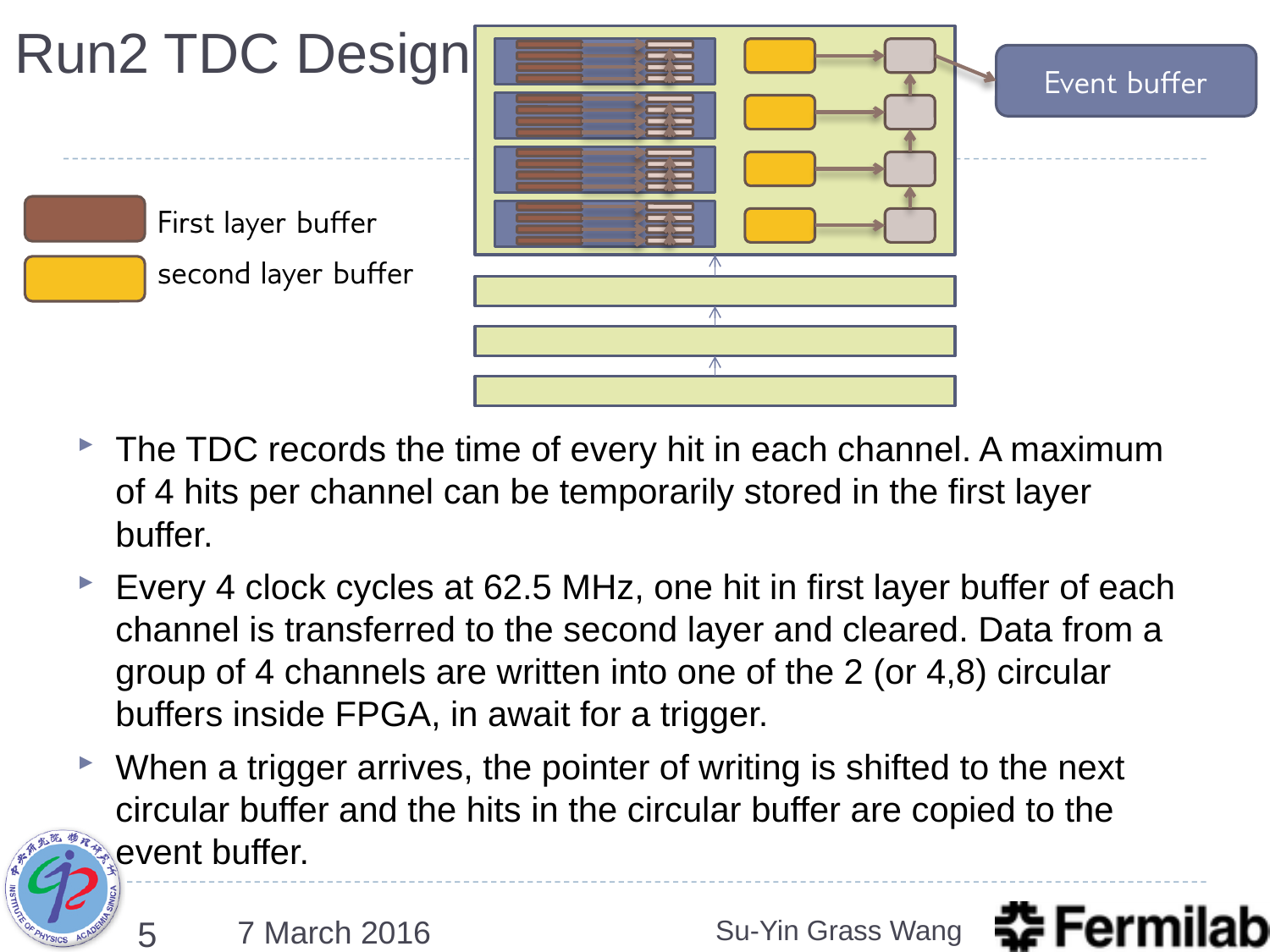

# Run2 TDC Design

Event buffer
First layer buffer

second layer buffer

The TDC records the time of every hit in each channel. A maximum of 4 hits per channel can be temporarily stored in the first layer buffer.
Every 4 clock cycles at 62.5 MHz, one hit in first layer buffer of each channel is transferred to the second layer and cleared. Data from a group of 4 channels are written into one of the 2 (or 4,8) circular buffers inside FPGA, in await for a trigger.
When a trigger arrives, the pointer of writing is shifted to the next circular buffer and the hits in the circular buffer are copied to the event buffer.
5
7 March 2016
Su-Yin Grass Wang